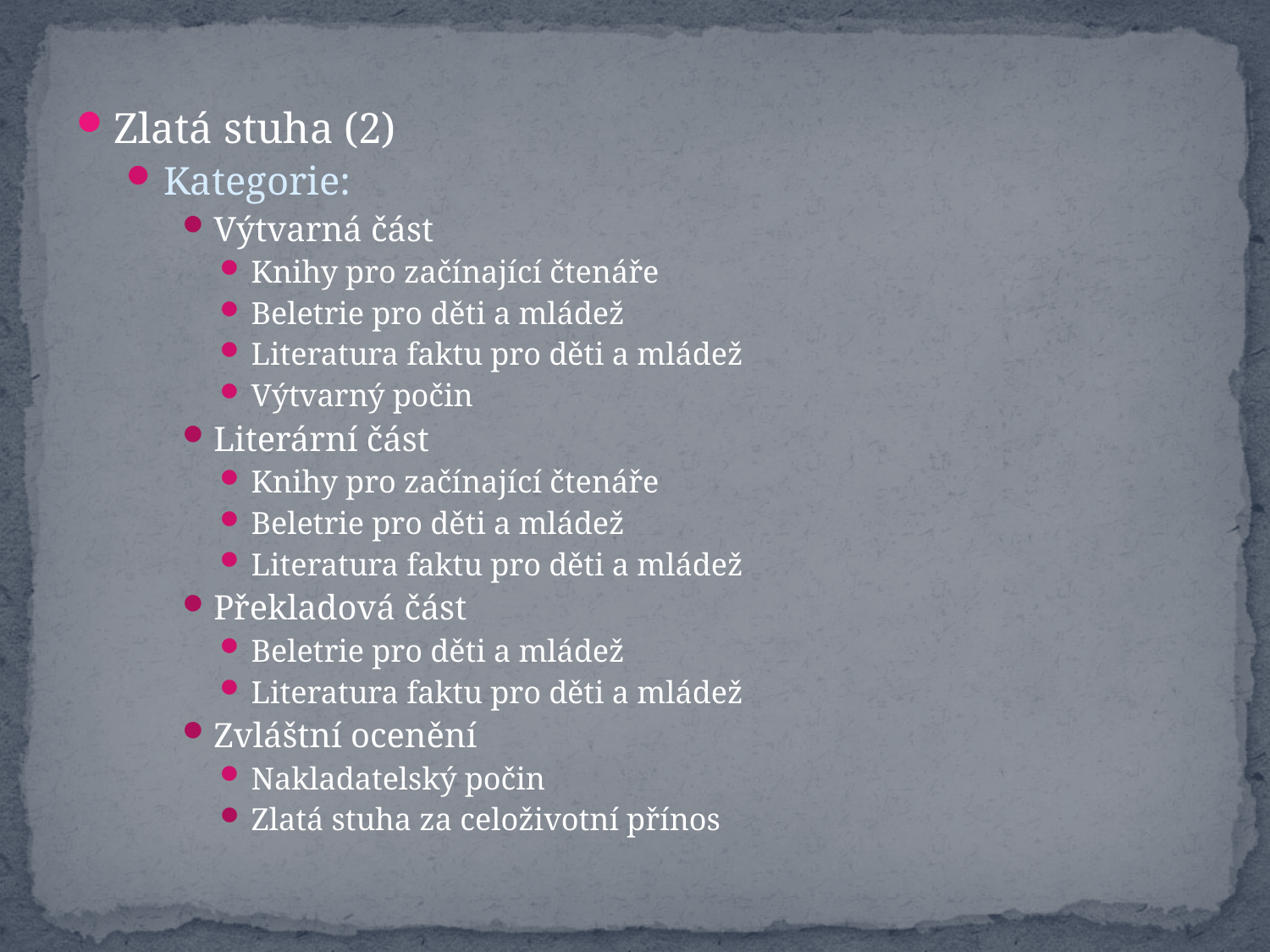

Zlatá stuha (2)
Kategorie:
Výtvarná část
Knihy pro začínající čtenáře
Beletrie pro děti a mládež
Literatura faktu pro děti a mládež
Výtvarný počin
Literární část
Knihy pro začínající čtenáře
Beletrie pro děti a mládež
Literatura faktu pro děti a mládež
Překladová část
Beletrie pro děti a mládež
Literatura faktu pro děti a mládež
Zvláštní ocenění
Nakladatelský počin
Zlatá stuha za celoživotní přínos